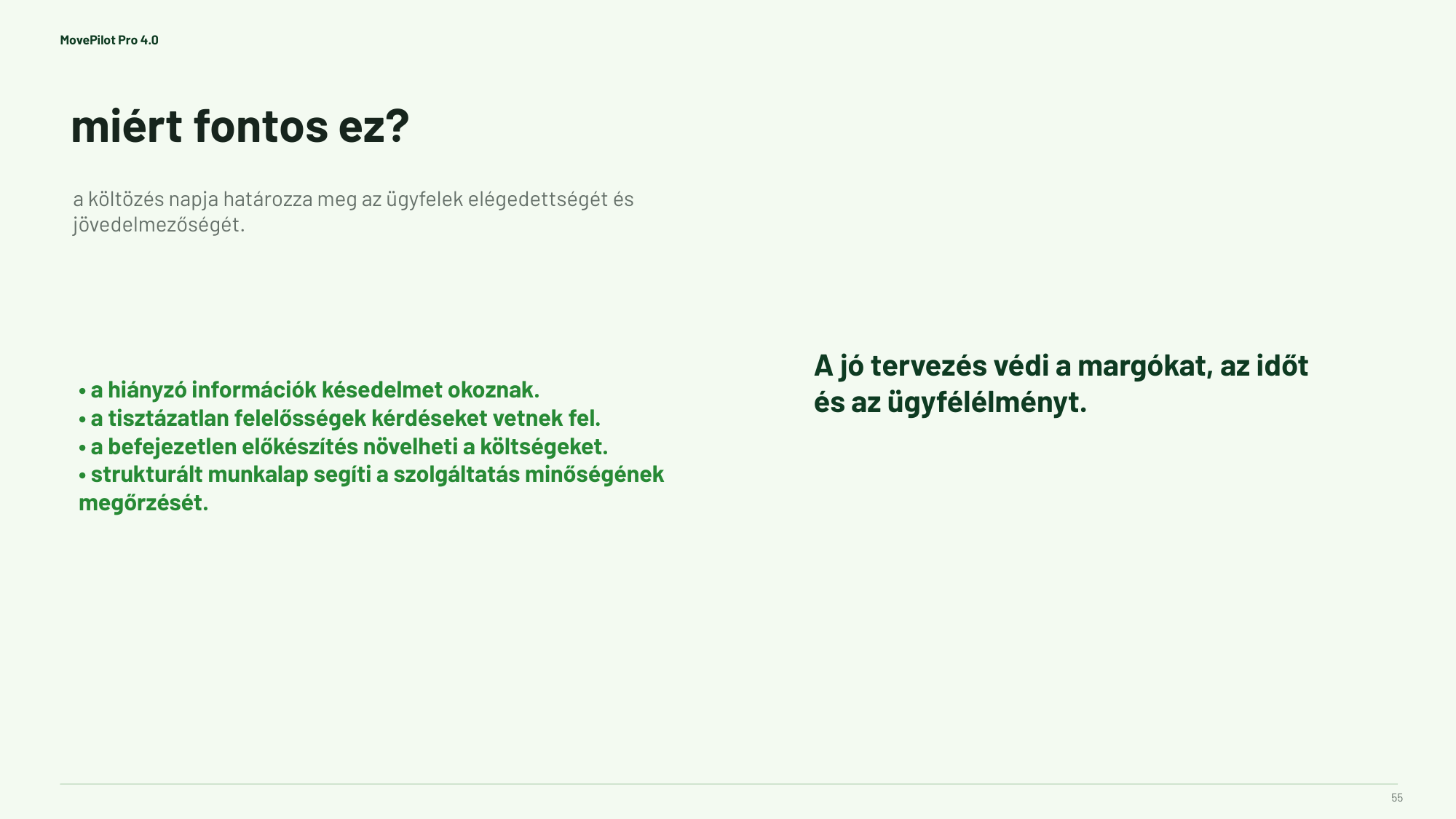

MovePilot Pro 4.0
miért fontos ez?
A jó tervezés védi a margókat, az időt és az ügyfélélményt.
a költözés napja határozza meg az ügyfelek elégedettségét és jövedelmezőségét.
• a hiányzó információk késedelmet okoznak.
• a tisztázatlan felelősségek kérdéseket vetnek fel.
• a befejezetlen előkészítés növelheti a költségeket.
• strukturált munkalap segíti a szolgáltatás minőségének megőrzését.

55